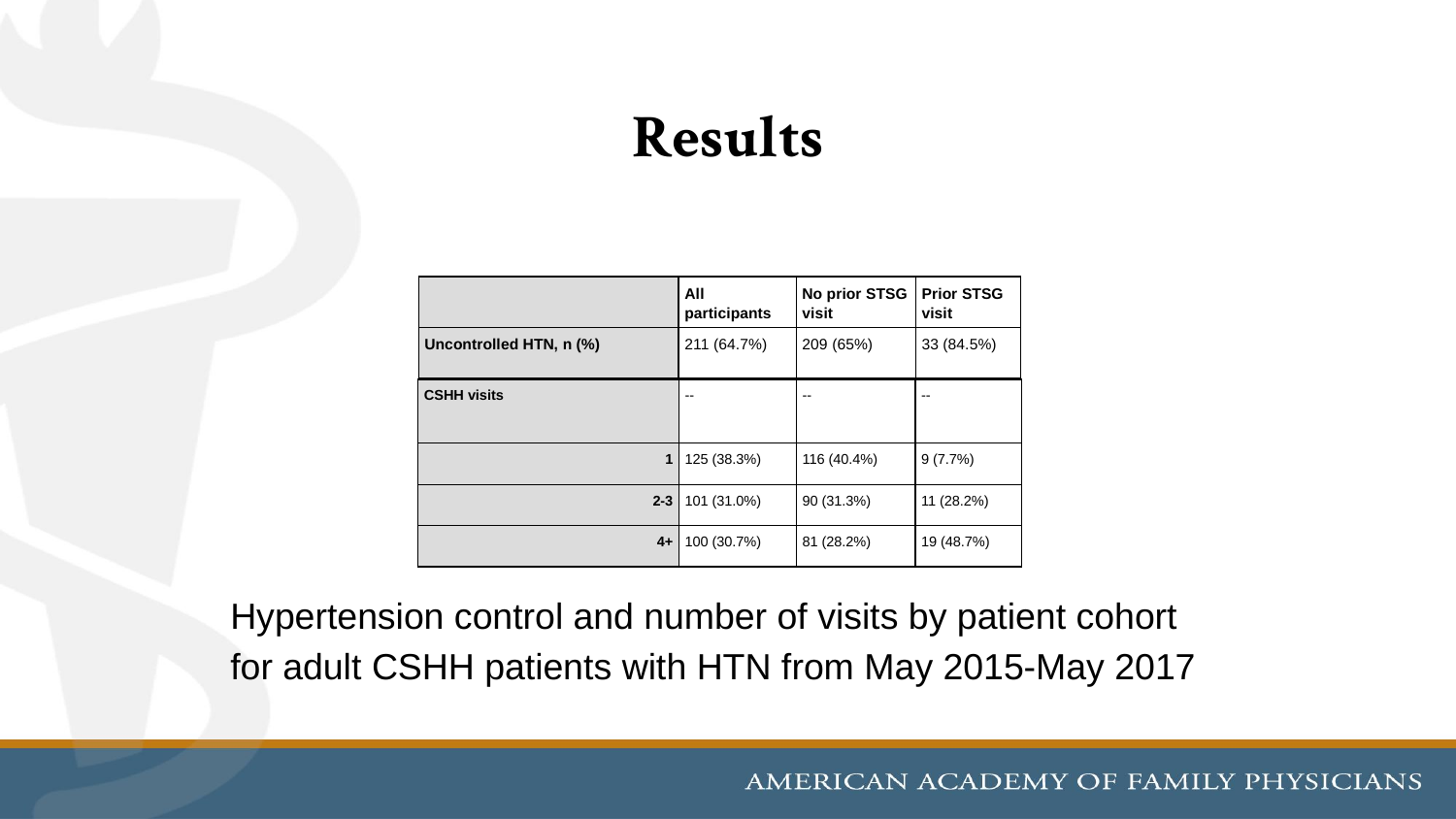

# Results
|  | All participants | No prior STSG visit | Prior STSG visit |
| --- | --- | --- | --- |
| Uncontrolled HTN, n (%) | 211 (64.7%) | 209 (65%) | 33 (84.5%) |
| CSHH visits | -- | -- | -- |
| --- | --- | --- | --- |
| 1 | 125 (38.3%) | 116 (40.4%) | 9 (7.7%) |
| 2-3 | 101 (31.0%) | 90 (31.3%) | 11 (28.2%) |
| 4+ | 100 (30.7%) | 81 (28.2%) | 19 (48.7%) |
Hypertension control and number of visits by patient cohort
for adult CSHH patients with HTN from May 2015-May 2017